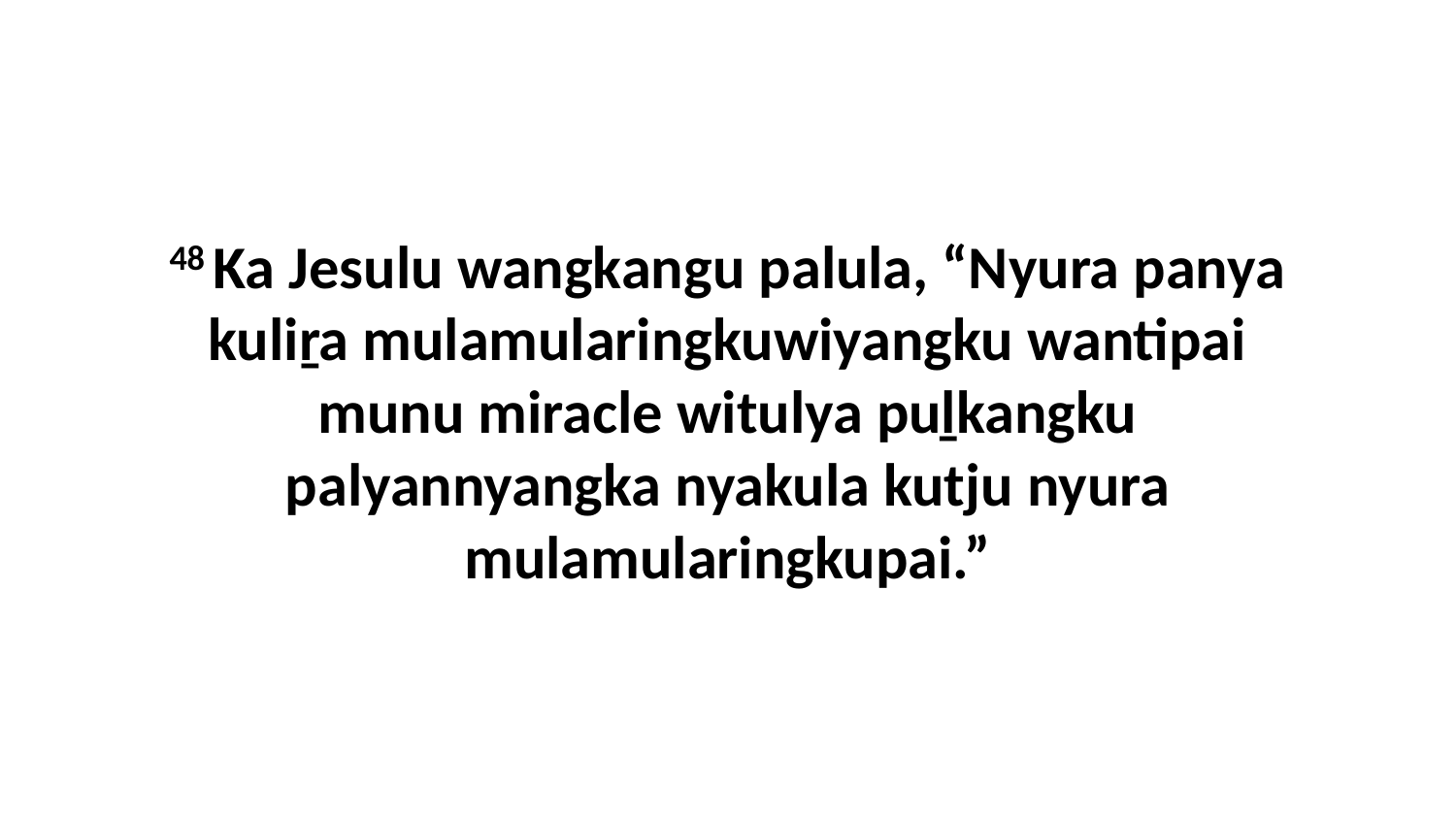

48 Ka Jesulu wangkangu palula, “Nyura panya kuliṟa mulamularingkuwiyangku wantipai munu miracle witulya puḻkangku palyannyangka nyakula kutju nyura mulamularingkupai.”